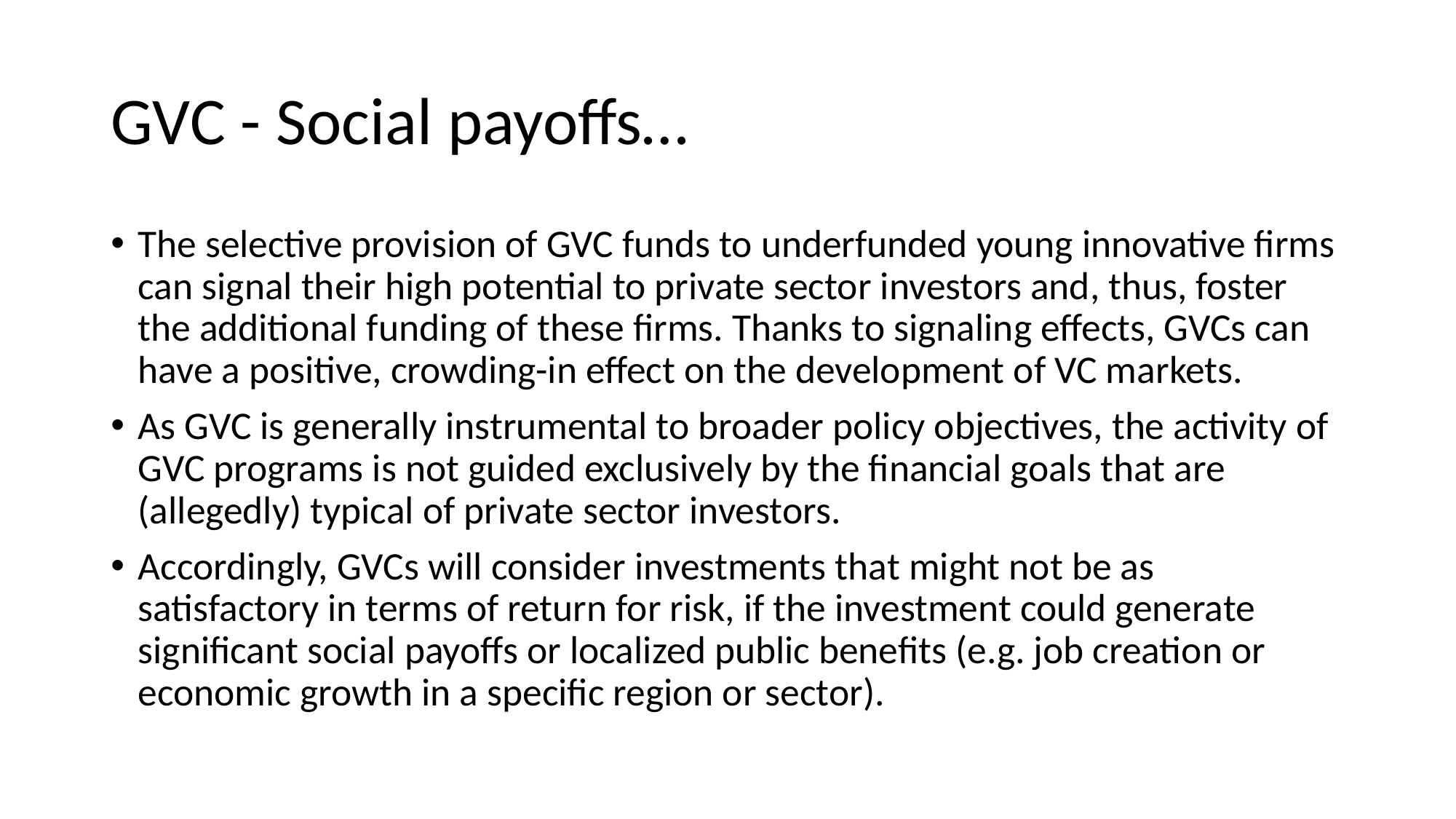

# GVC - Social payoffs…
The selective provision of GVC funds to underfunded young innovative firms can signal their high potential to private sector investors and, thus, foster the additional funding of these firms. Thanks to signaling effects, GVCs can have a positive, crowding-in effect on the development of VC markets.
As GVC is generally instrumental to broader policy objectives, the activity of GVC programs is not guided exclusively by the financial goals that are (allegedly) typical of private sector investors.
Accordingly, GVCs will consider investments that might not be as satisfactory in terms of return for risk, if the investment could generate significant social payoffs or localized public benefits (e.g. job creation or economic growth in a specific region or sector).